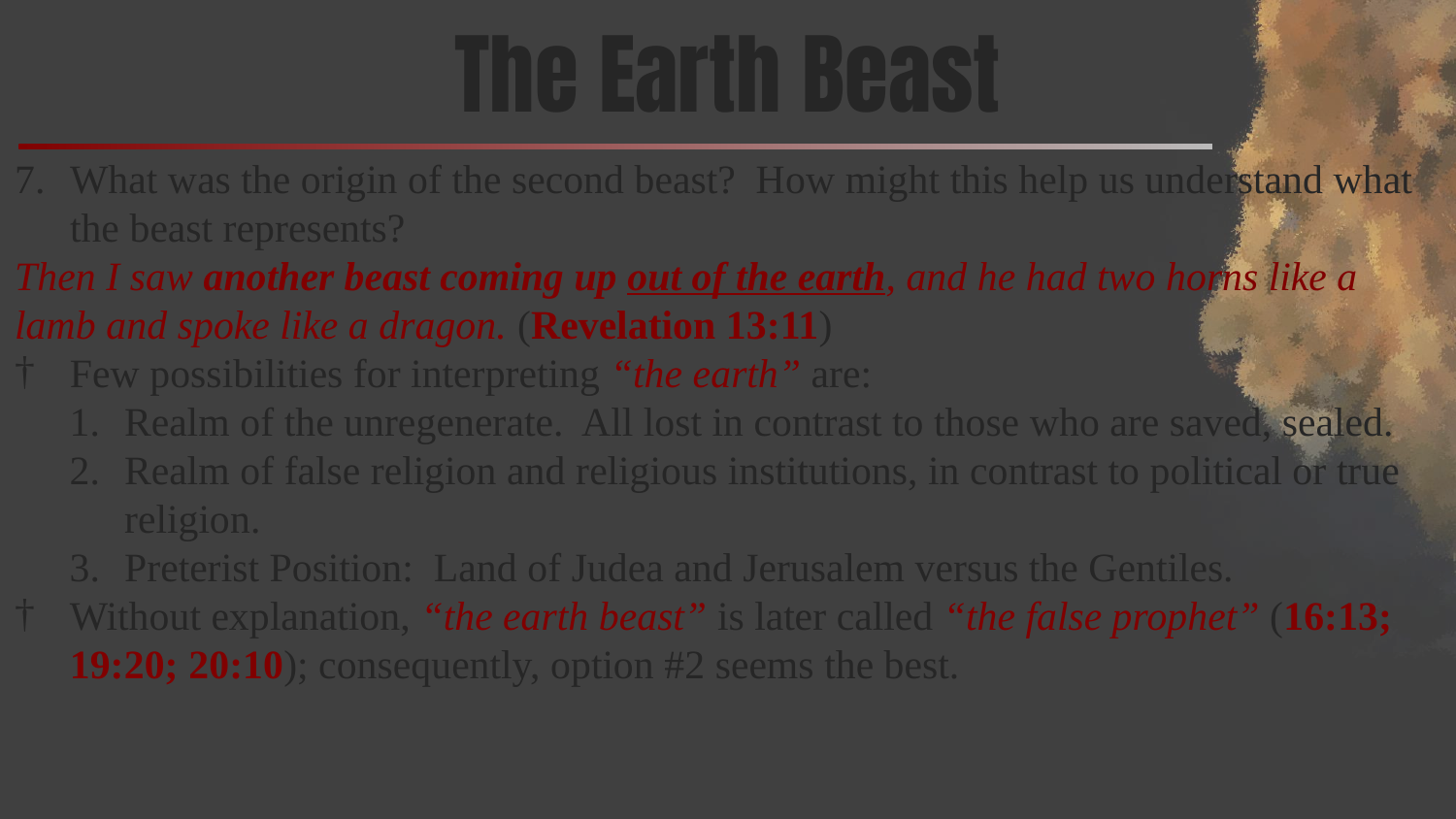

# The Earth Beast
What was the origin of the second beast?  How might this help us understand what the beast represents?
Then I saw another beast coming up out of the earth, and he had two horns like a lamb and spoke like a dragon. (Revelation 13:11)
Few possibilities for interpreting “the earth” are:
Realm of the unregenerate.  All lost in contrast to those who are saved, sealed.
Realm of false religion and religious institutions, in contrast to political or true religion.
Preterist Position:  Land of Judea and Jerusalem versus the Gentiles.
Without explanation, “the earth beast” is later called “the false prophet” (16:13; 19:20; 20:10); consequently, option #2 seems the best.